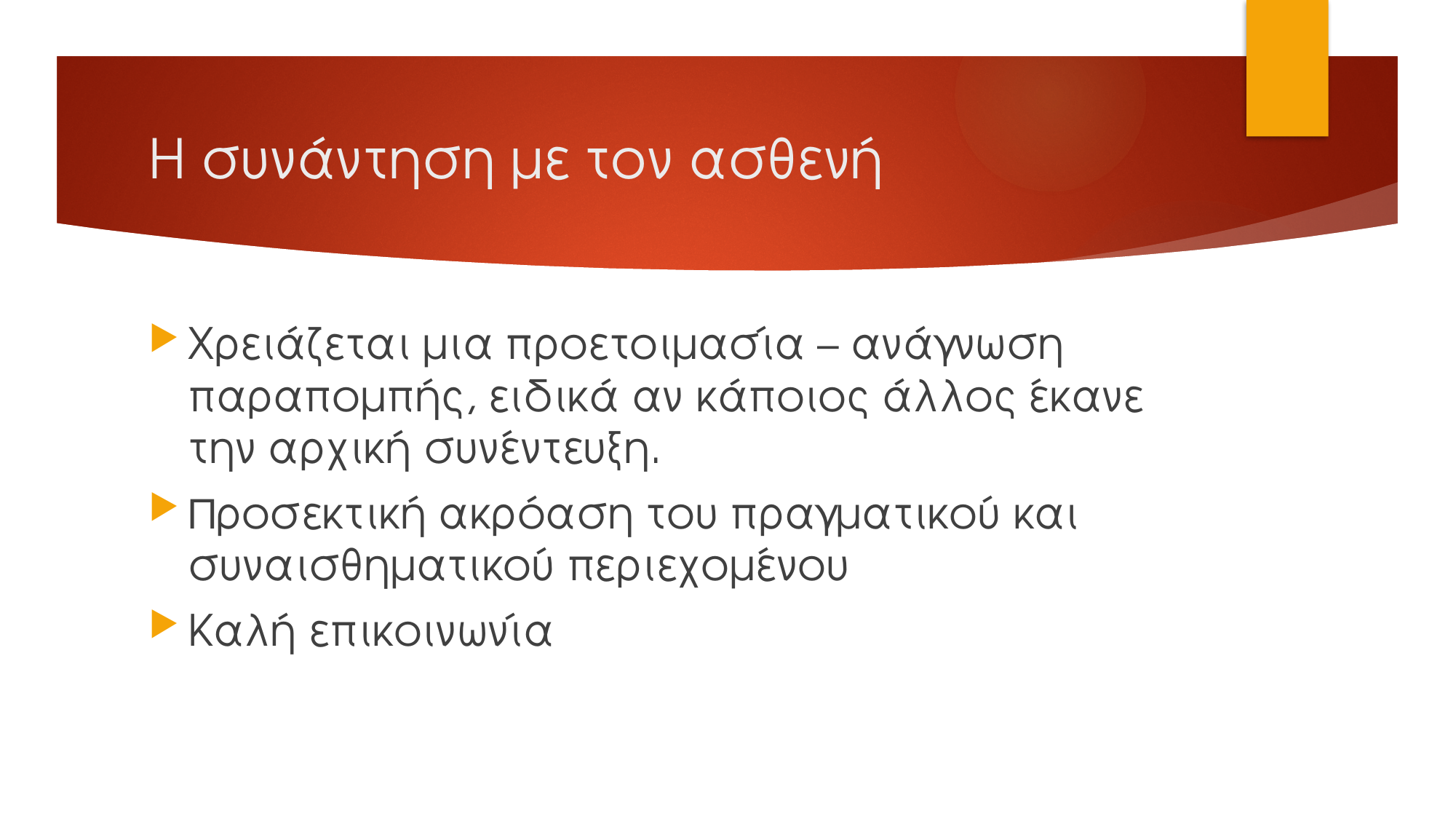

# Η συνάντηση με τον ασθενή
Χρειάζεται μια προετοιμασία – ανάγνωση παραπομπής, ειδικά αν κάποιος άλλος έκανε την αρχική συνέντευξη.
Προσεκτική ακρόαση του πραγματικού και συναισθηματικού περιεχομένου
Καλή επικοινωνία